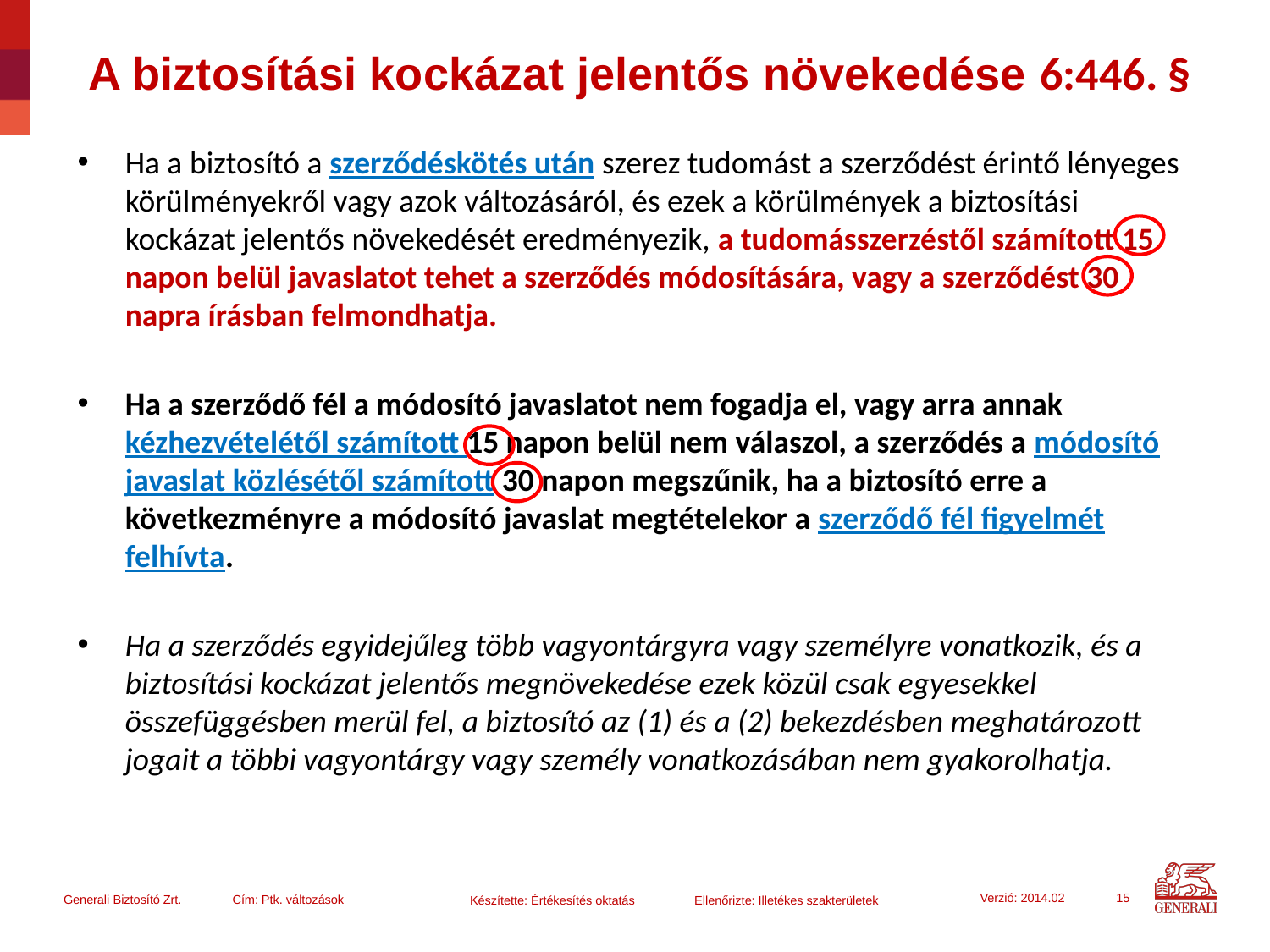

# A biztosítási kockázat jelentős növekedése 6:446. §
Ha a biztosító a szerződéskötés után szerez tudomást a szerződést érintő lényeges körülményekről vagy azok változásáról, és ezek a körülmények a biztosítási kockázat jelentős növekedését eredményezik, a tudomásszerzéstől számított 15 napon belül javaslatot tehet a szerződés módosítására, vagy a szerződést 30 napra írásban felmondhatja.

Ha a szerződő fél a módosító javaslatot nem fogadja el, vagy arra annak kézhezvételétől számított 15 napon belül nem válaszol, a szerződés a módosító javaslat közlésétől számított 30 napon megszűnik, ha a biztosító erre a következményre a módosító javaslat megtételekor a szerződő fél figyelmét felhívta.

Ha a szerződés egyidejűleg több vagyontárgyra vagy személyre vonatkozik, és a biztosítási kockázat jelentős megnövekedése ezek közül csak egyesekkel összefüggésben merül fel, a biztosító az (1) és a (2) bekezdésben meghatározott jogait a többi vagyontárgy vagy személy vonatkozásában nem gyakorolhatja.